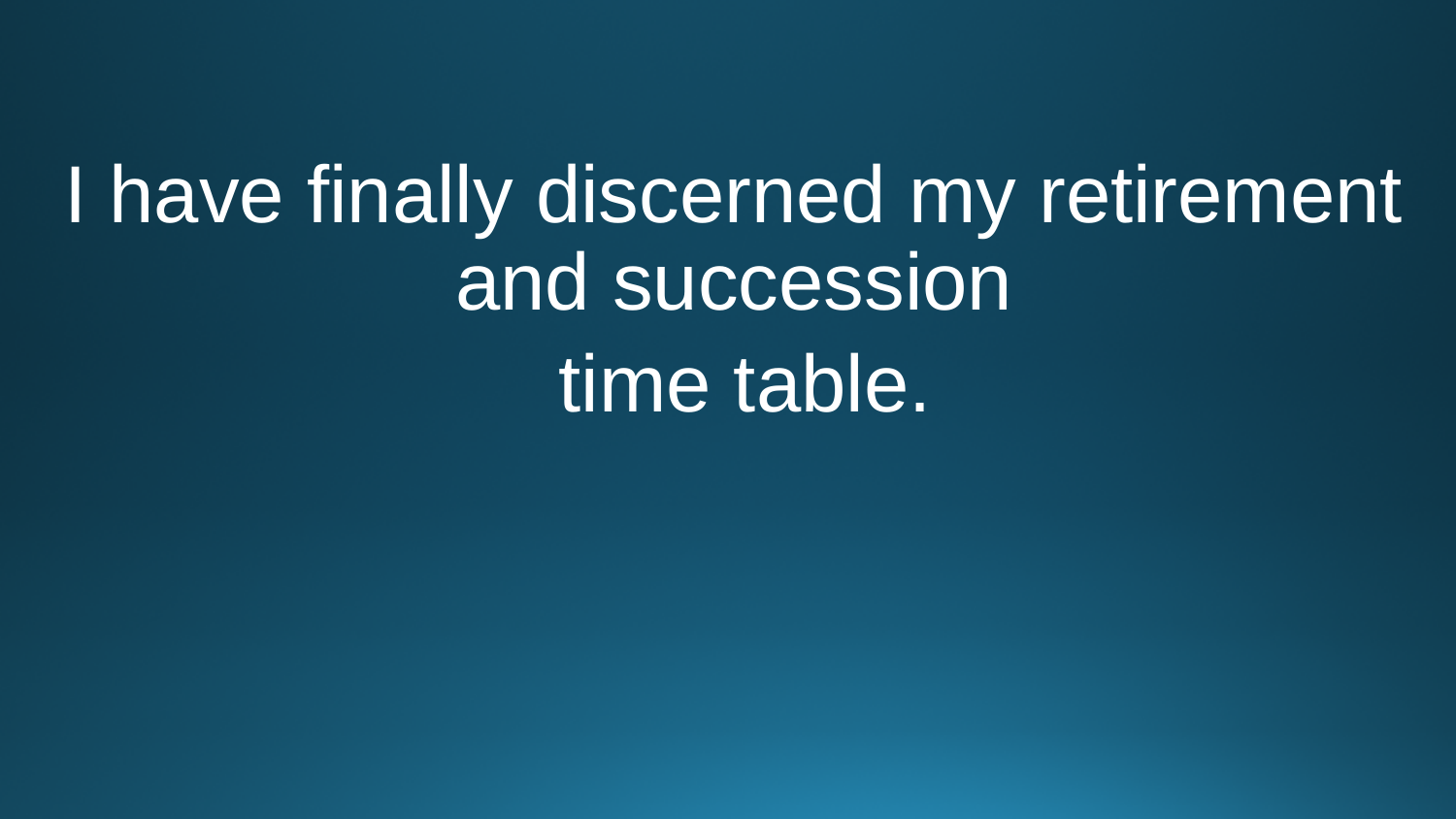

I have finally discerned my retirement and succession
 time table.